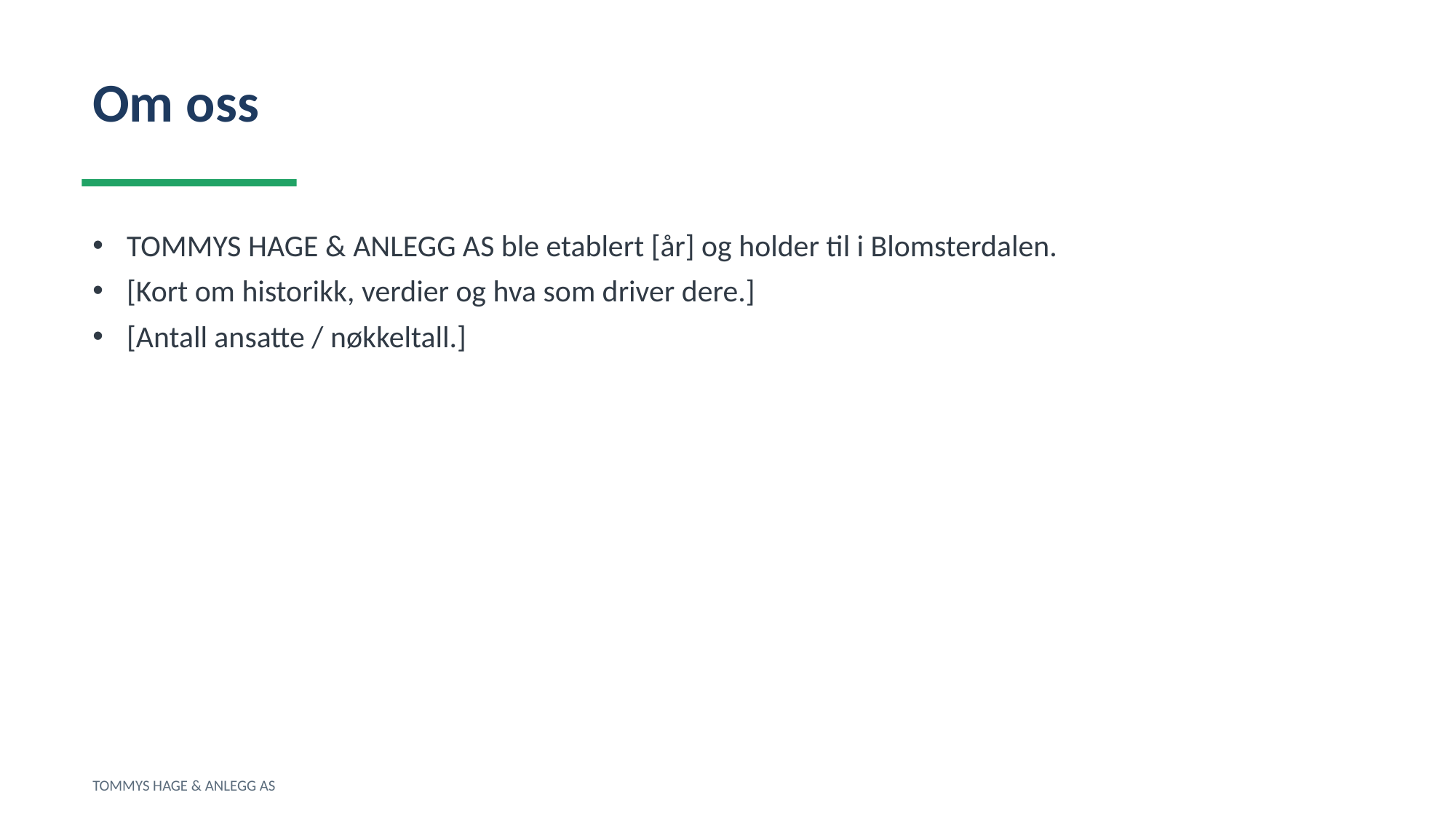

Om oss

TOMMYS HAGE & ANLEGG AS ble etablert [år] og holder til i Blomsterdalen.
[Kort om historikk, verdier og hva som driver dere.]
[Antall ansatte / nøkkeltall.]
TOMMYS HAGE & ANLEGG AS